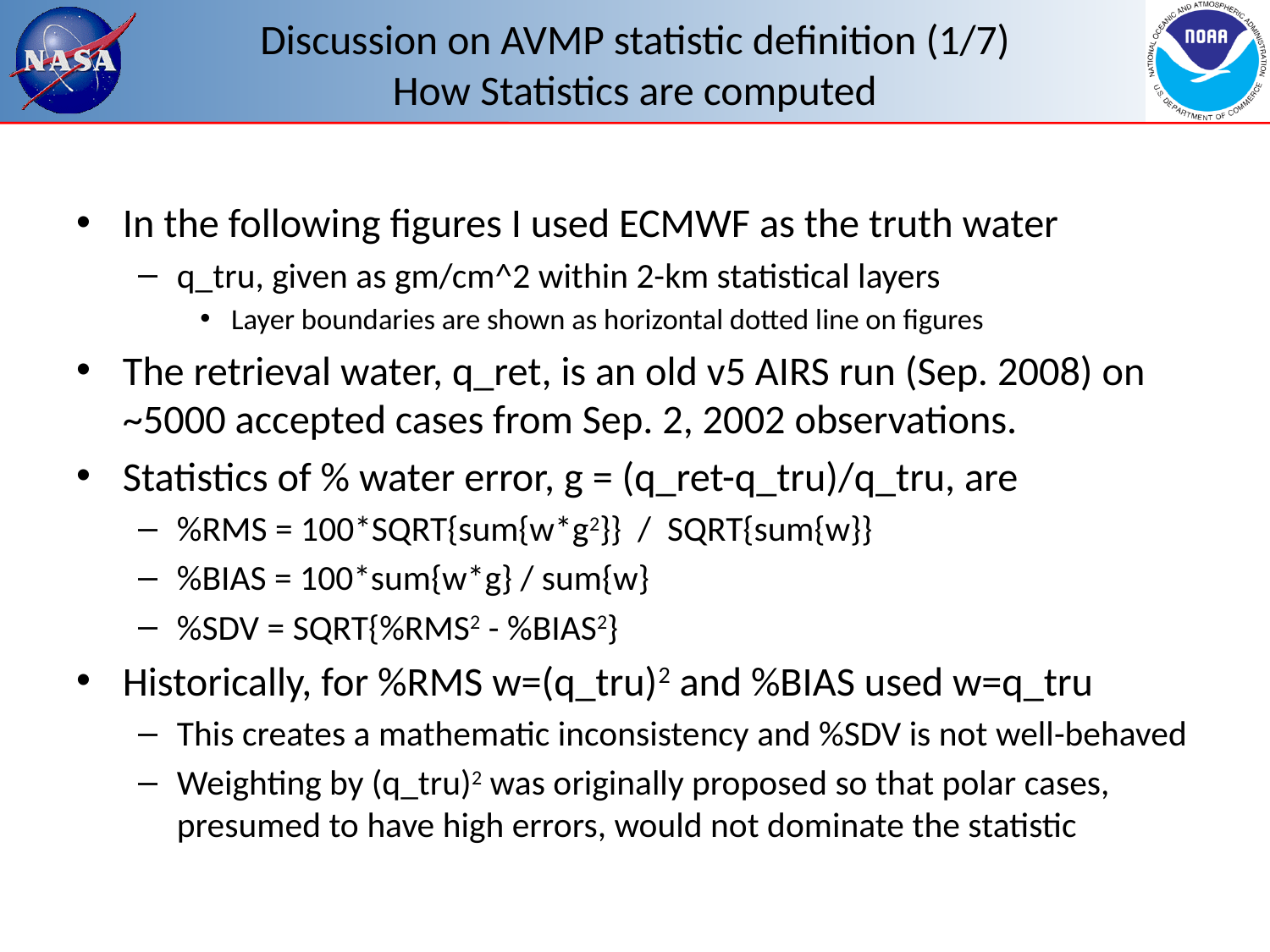

# Discussion on AVMP statistic definition (1/7) How Statistics are computed
In the following figures I used ECMWF as the truth water
q_tru, given as gm/cm^2 within 2-km statistical layers
Layer boundaries are shown as horizontal dotted line on figures
The retrieval water, q_ret, is an old v5 AIRS run (Sep. 2008) on ~5000 accepted cases from Sep. 2, 2002 observations.
Statistics of % water error, g = (q_ret-q_tru)/q_tru, are
%RMS = 100*SQRT{sum{w*g2}}  /  SQRT{sum{w}}
%BIAS = 100*sum{w*g} / sum{w}
%SDV = SQRT{%RMS2 - %BIAS2}
Historically, for %RMS w=(q_tru)2 and %BIAS used w=q_tru
This creates a mathematic inconsistency and %SDV is not well-behaved
Weighting by (q_tru)2 was originally proposed so that polar cases, presumed to have high errors, would not dominate the statistic